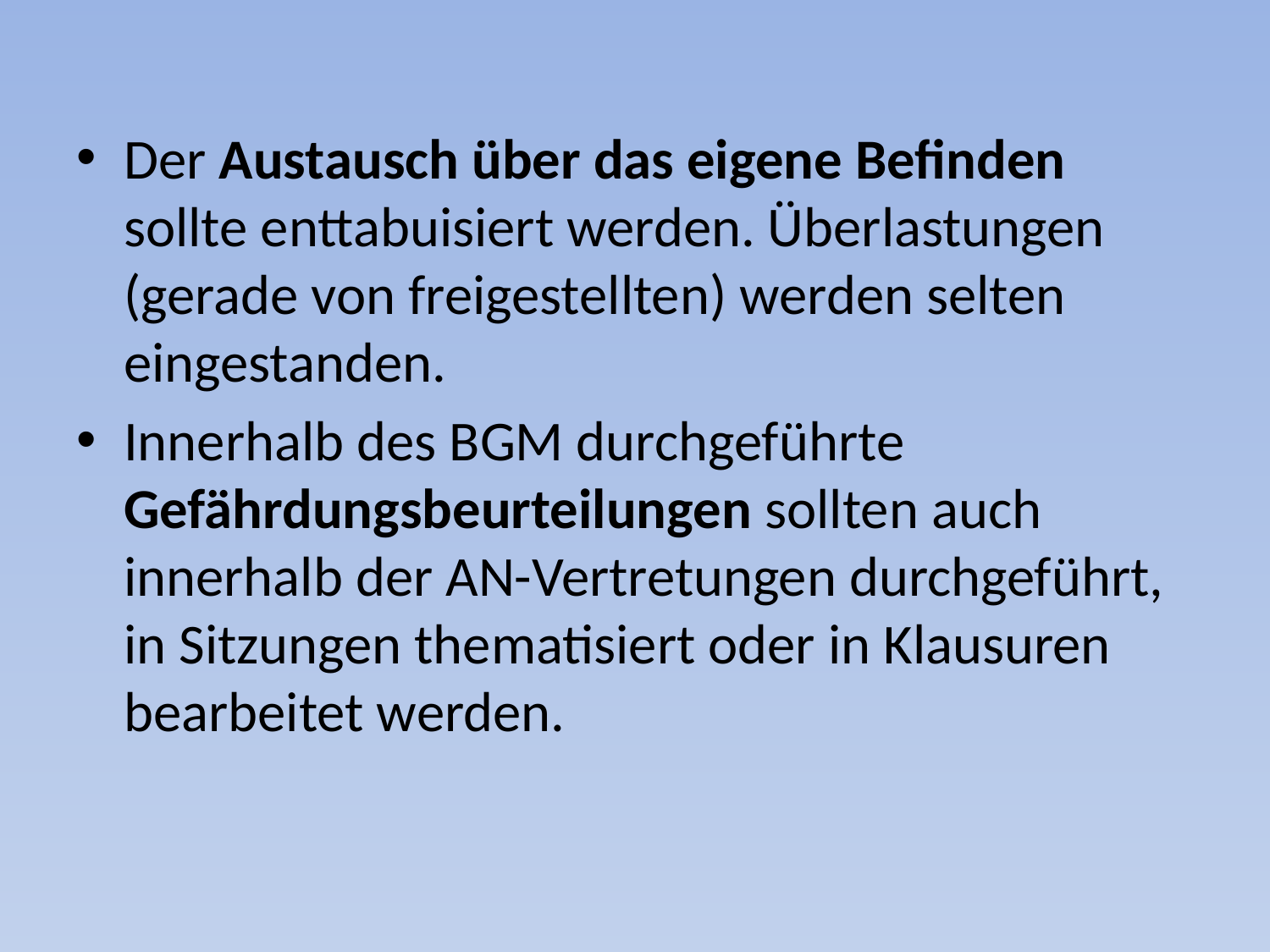

#
Der Austausch über das eigene Befinden sollte enttabuisiert werden. Überlastungen (gerade von freigestellten) werden selten eingestanden.
Innerhalb des BGM durchgeführte Gefährdungsbeurteilungen sollten auch innerhalb der AN-Vertretungen durchgeführt, in Sitzungen thematisiert oder in Klausuren bearbeitet werden.